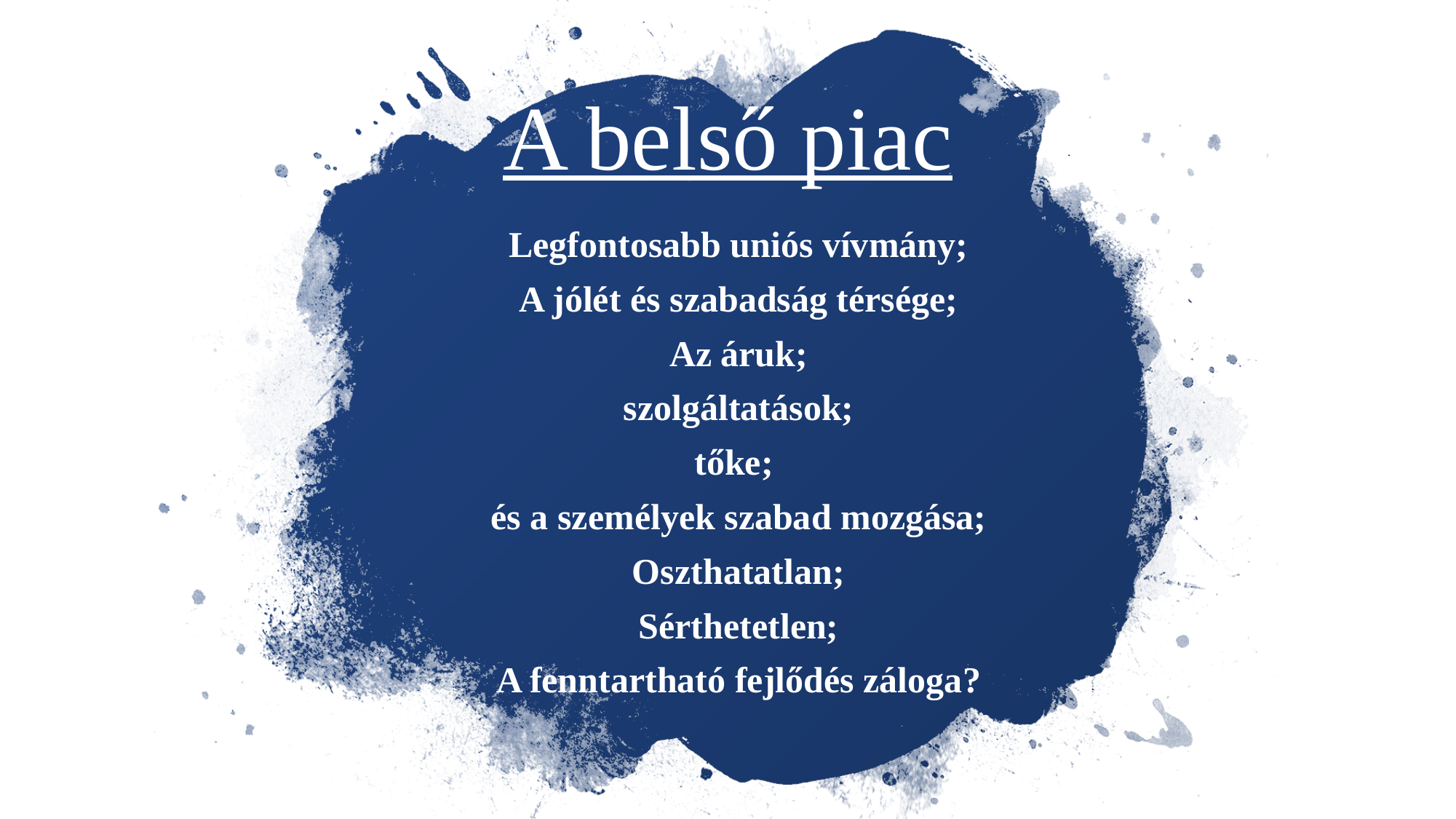

# A belső piac
Legfontosabb uniós vívmány;
A jólét és szabadság térsége;
Az áruk;
szolgáltatások;
tőke;
és a személyek szabad mozgása;
Oszthatatlan;
Sérthetetlen;
A fenntartható fejlődés záloga?